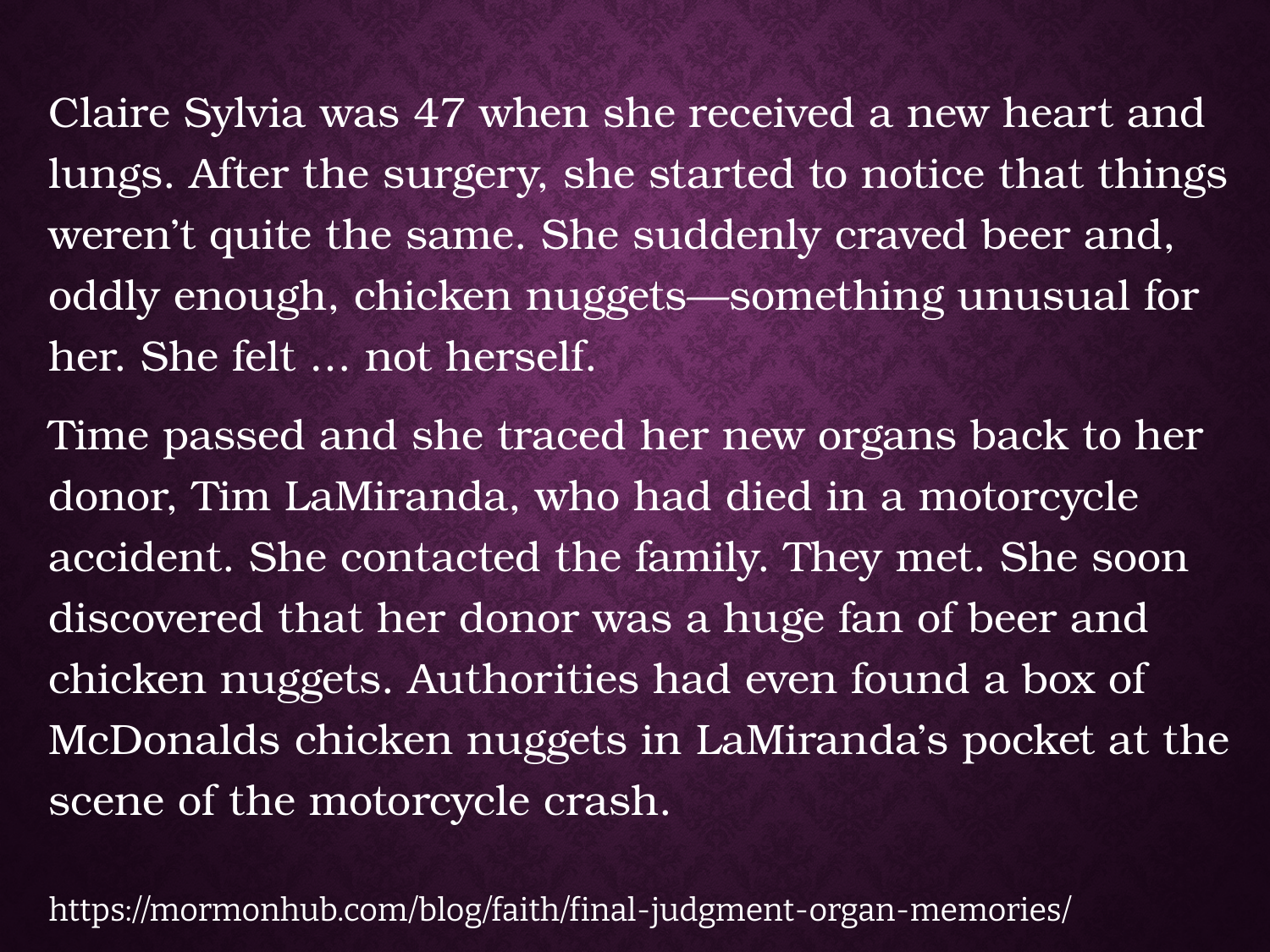

Claire Sylvia was 47 when she received a new heart and lungs. After the surgery, she started to notice that things weren’t quite the same. She suddenly craved beer and, oddly enough, chicken nuggets—something unusual for her. She felt … not herself.
Time passed and she traced her new organs back to her donor, Tim LaMiranda, who had died in a motorcycle accident. She contacted the family. They met. She soon discovered that her donor was a huge fan of beer and chicken nuggets. Authorities had even found a box of McDonalds chicken nuggets in LaMiranda’s pocket at the scene of the motorcycle crash.
https://mormonhub.com/blog/faith/final-judgment-organ-memories/